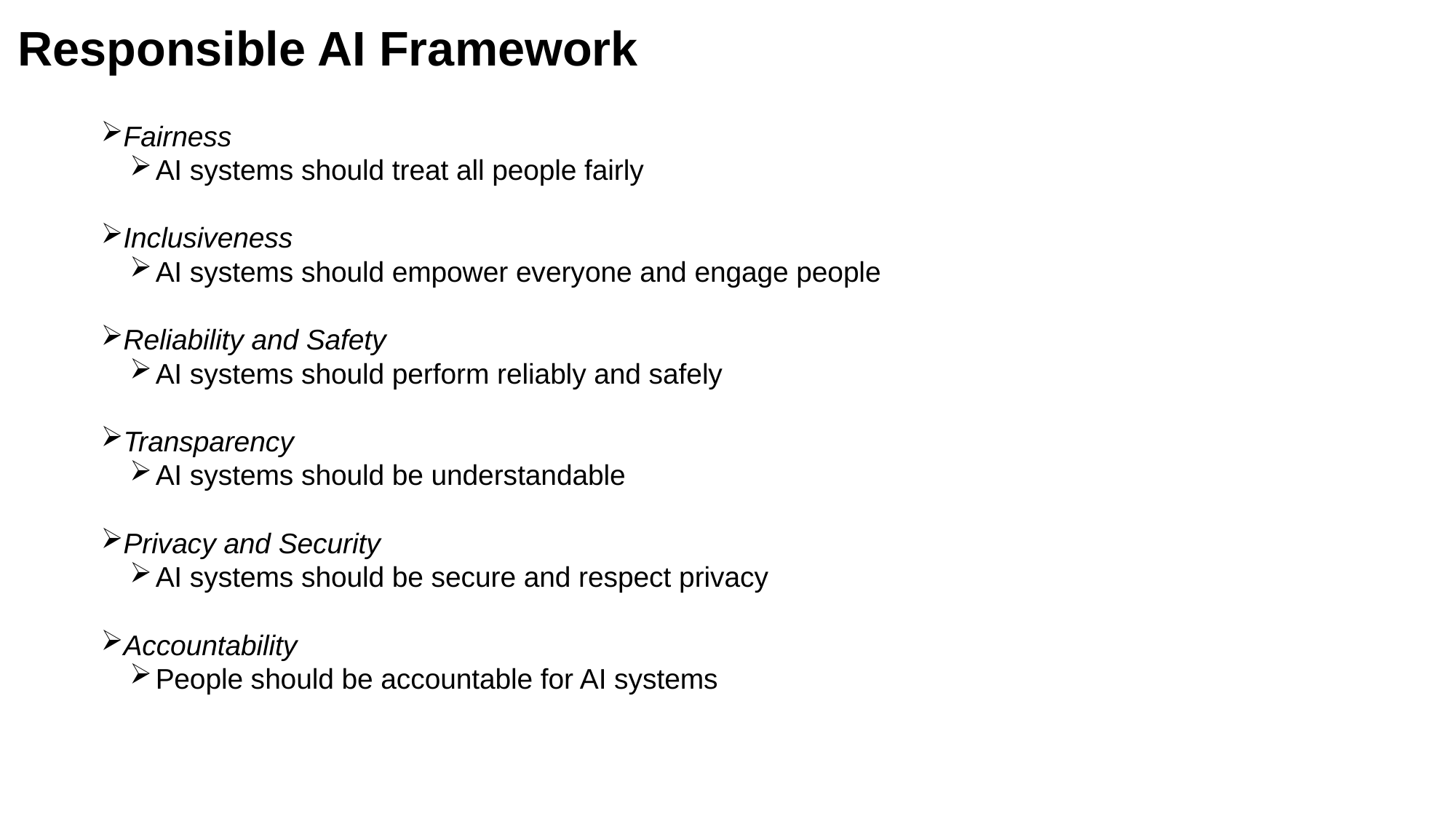

Responsible AI Framework
Fairness
AI systems should treat all people fairly

Inclusiveness
AI systems should empower everyone and engage people

Reliability and Safety
AI systems should perform reliably and safely

Transparency
AI systems should be understandable

Privacy and Security
AI systems should be secure and respect privacy

Accountability
People should be accountable for AI systems